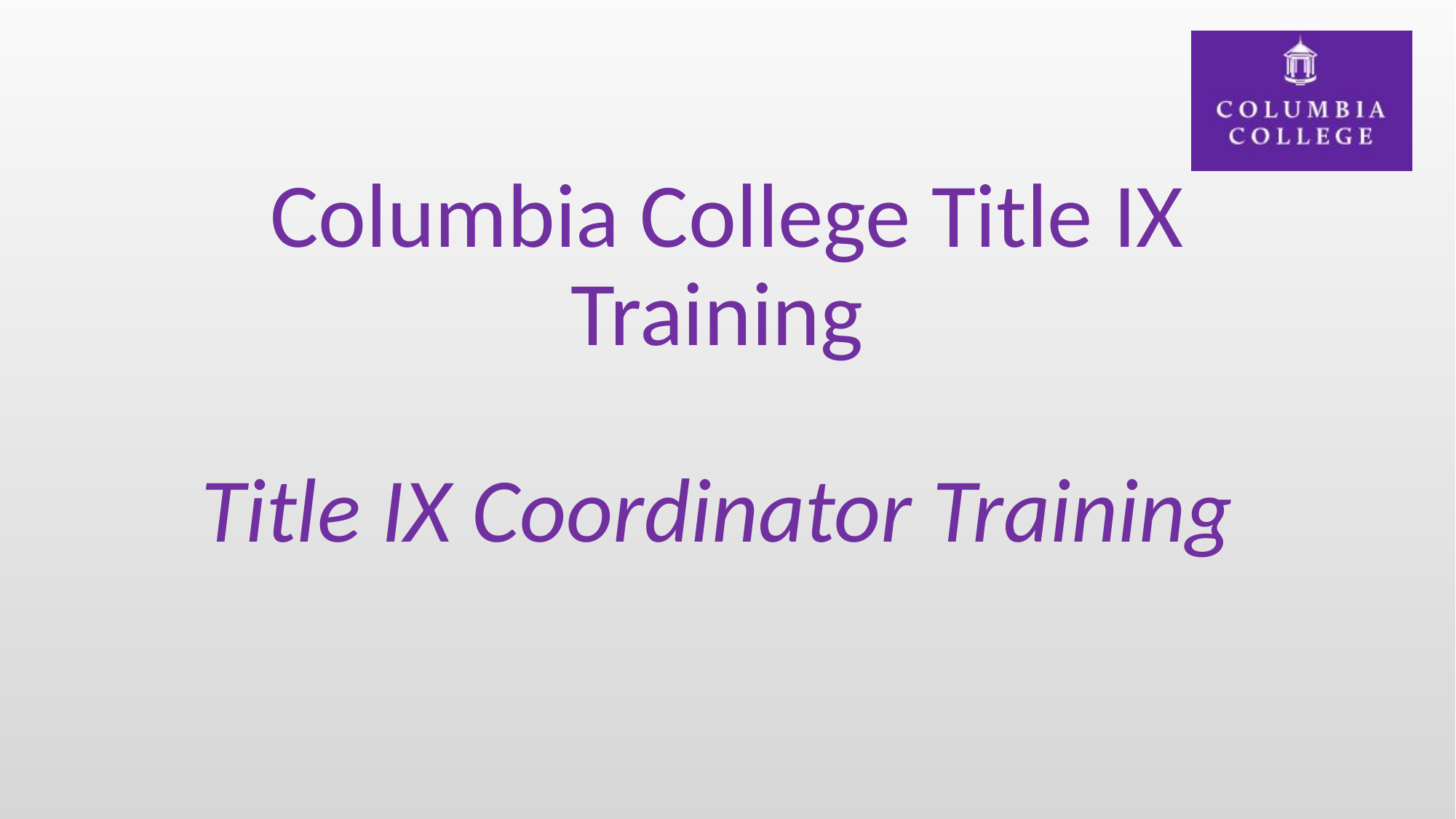

# Columbia College Title IX Training Title IX Coordinator Training